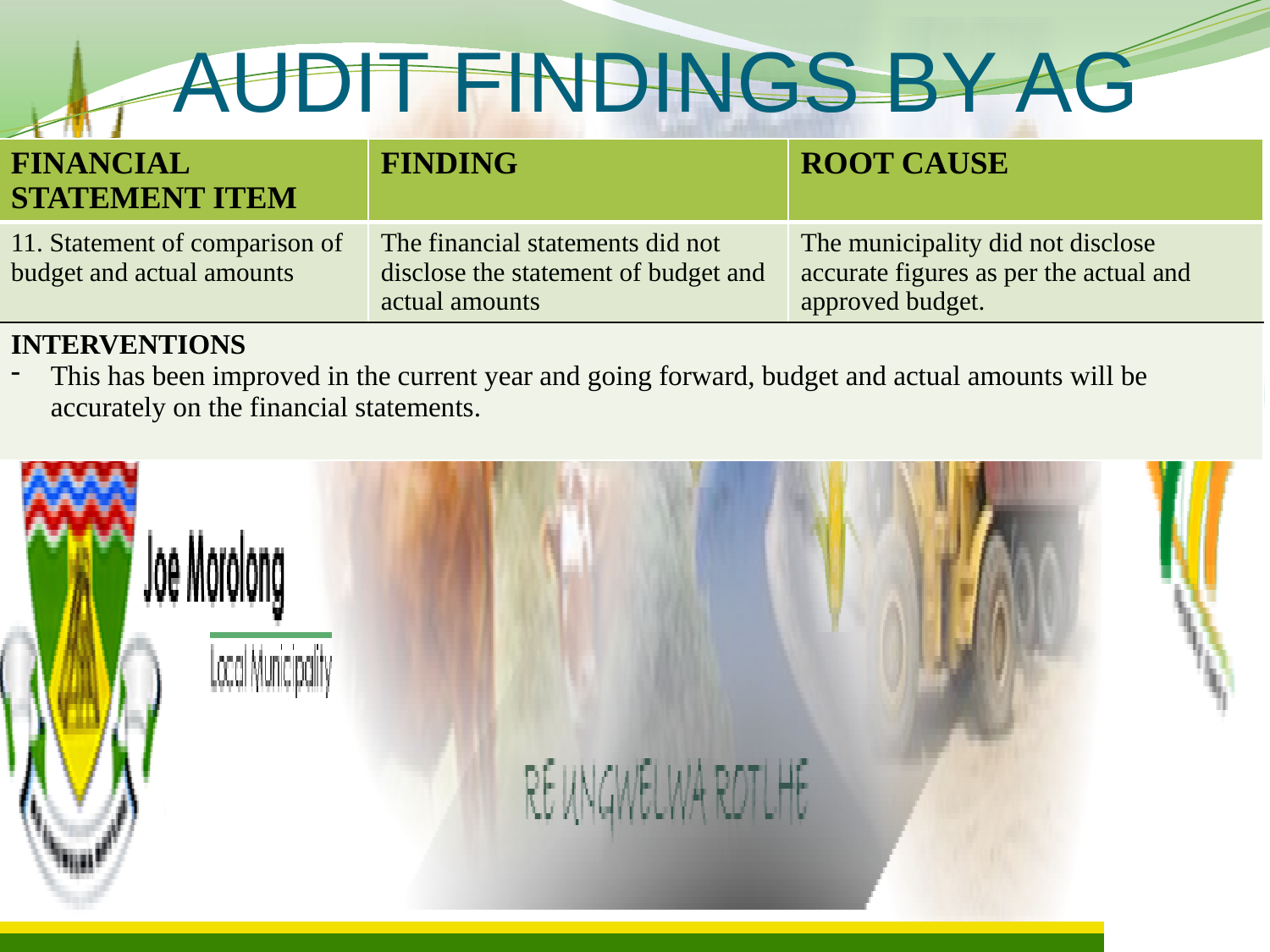

AUDIT FINDINGS BY AG
| FINANCIAL STATEMENT ITEM | FINDING | ROOT CAUSE |
| --- | --- | --- |
| 11. Statement of comparison of budget and actual amounts | The financial statements did not disclose the statement of budget and actual amounts | The municipality did not disclose accurate figures as per the actual and approved budget. |
| INTERVENTIONS This has been improved in the current year and going forward, budget and actual amounts will be accurately on the financial statements. |  |  |